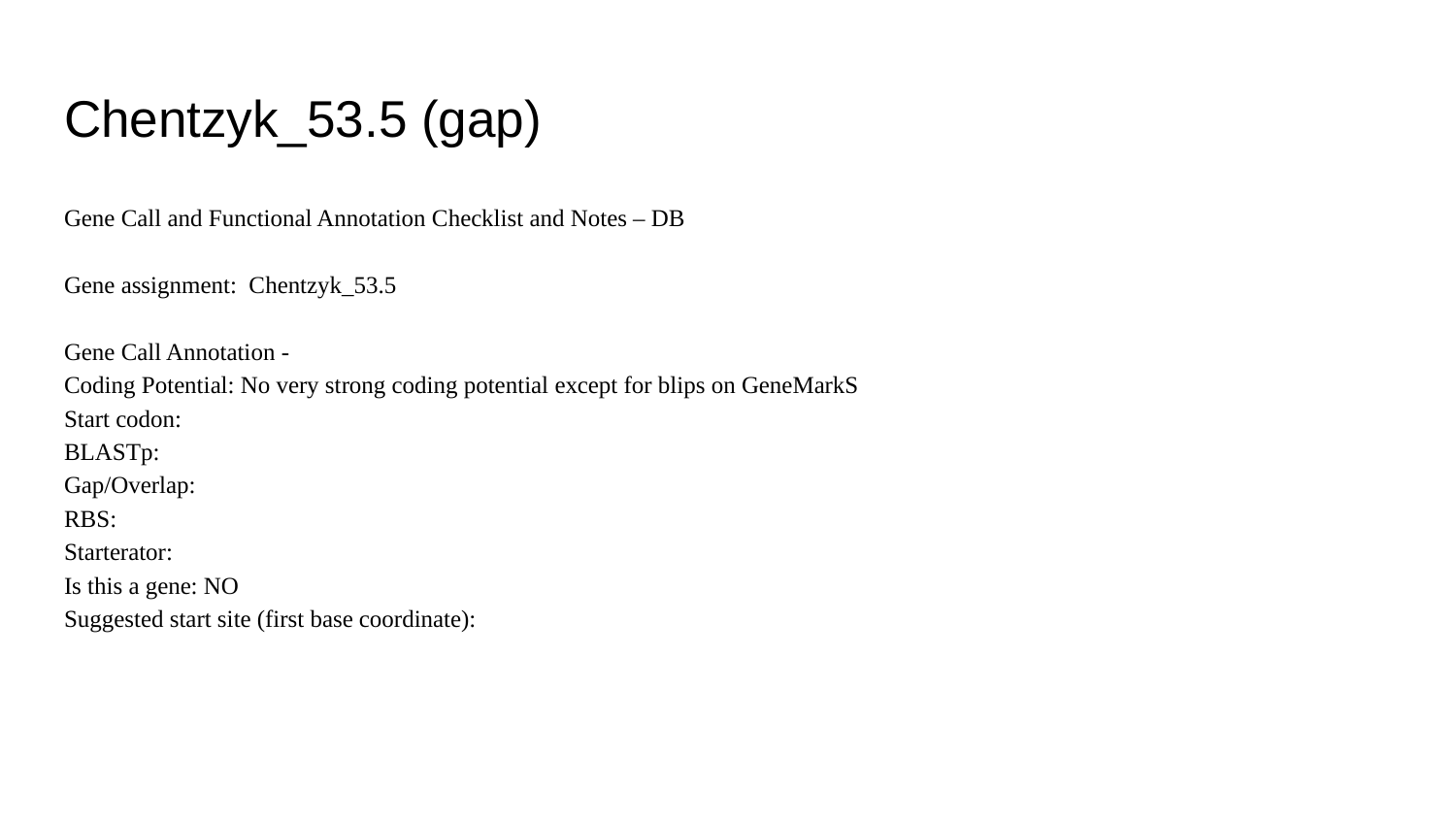

# Chentzyk_53.5 (gap)

Gene Call and Functional Annotation Checklist and Notes – DB

Gene assignment:  Chentzyk_53.5

Gene Call Annotation -
Coding Potential: No very strong coding potential except for blips on GeneMarkS
Start codon:
BLASTp:
Gap/Overlap:
RBS:
Starterator:
Is this a gene: NO
Suggested start site (first base coordinate):